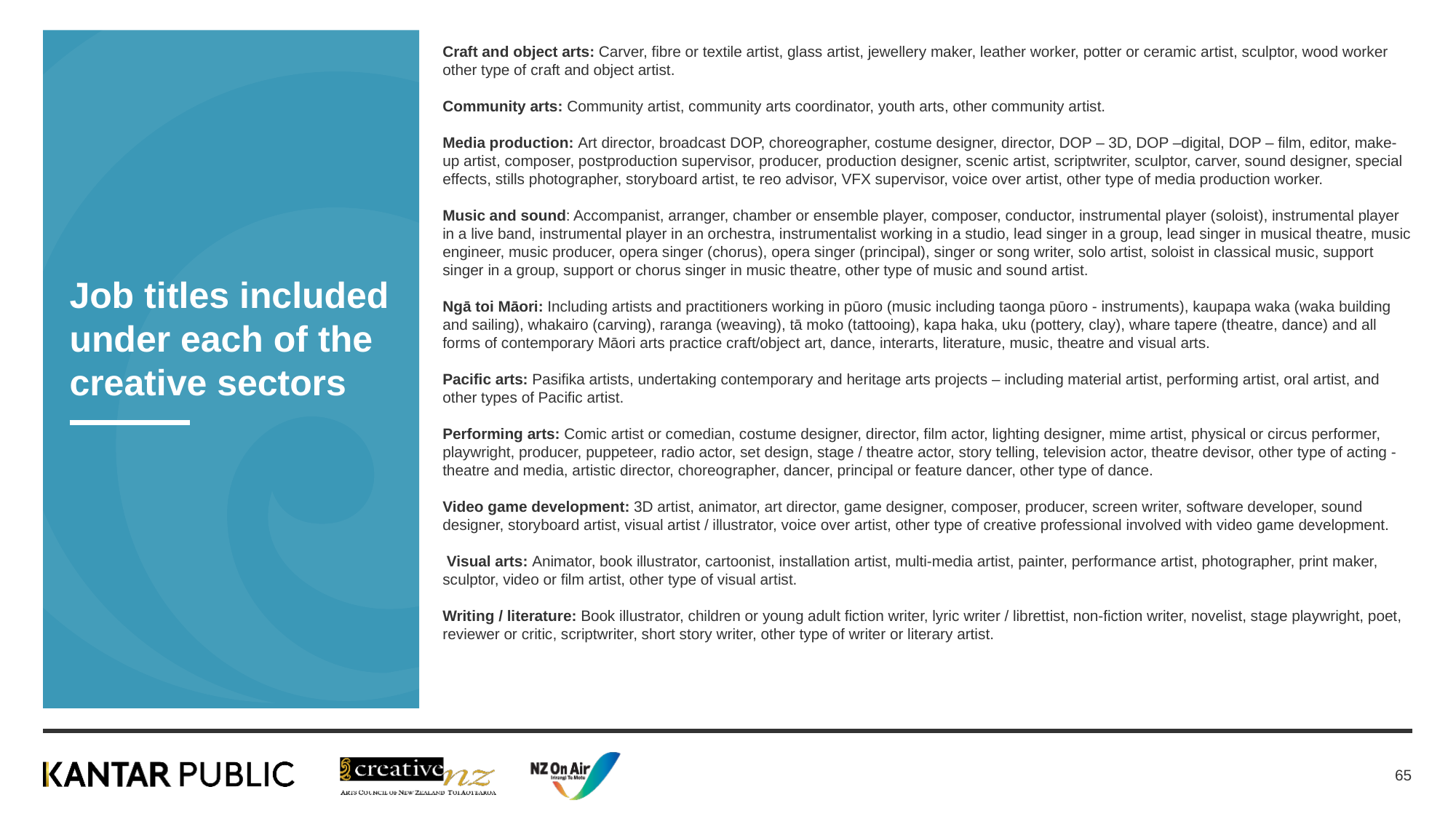

Craft and object arts: Carver, fibre or textile artist, glass artist, jewellery maker, leather worker, potter or ceramic artist, sculptor, wood worker other type of craft and object artist.

Community arts: Community artist, community arts coordinator, youth arts, other community artist.

Media production: Art director, broadcast DOP, choreographer, costume designer, director, DOP – 3D, DOP –digital, DOP – film, editor, make-up artist, composer, postproduction supervisor, producer, production designer, scenic artist, scriptwriter, sculptor, carver, sound designer, special effects, stills photographer, storyboard artist, te reo advisor, VFX supervisor, voice over artist, other type of media production worker.

Music and sound: Accompanist, arranger, chamber or ensemble player, composer, conductor, instrumental player (soloist), instrumental player in a live band, instrumental player in an orchestra, instrumentalist working in a studio, lead singer in a group, lead singer in musical theatre, music engineer, music producer, opera singer (chorus), opera singer (principal), singer or song writer, solo artist, soloist in classical music, support singer in a group, support or chorus singer in music theatre, other type of music and sound artist.

Ngā toi Māori: Including artists and practitioners working in pūoro (music including taonga pūoro - instruments), kaupapa waka (waka building and sailing), whakairo (carving), raranga (weaving), tā moko (tattooing), kapa haka, uku (pottery, clay), whare tapere (theatre, dance) and all forms of contemporary Māori arts practice craft/object art, dance, interarts, literature, music, theatre and visual arts.

Pacific arts: Pasifika artists, undertaking contemporary and heritage arts projects – including material artist, performing artist, oral artist, and other types of Pacific artist.

Performing arts: Comic artist or comedian, costume designer, director, film actor, lighting designer, mime artist, physical or circus performer, playwright, producer, puppeteer, radio actor, set design, stage / theatre actor, story telling, television actor, theatre devisor, other type of acting - theatre and media, artistic director, choreographer, dancer, principal or feature dancer, other type of dance.

Video game development: 3D artist, animator, art director, game designer, composer, producer, screen writer, software developer, sound designer, storyboard artist, visual artist / illustrator, voice over artist, other type of creative professional involved with video game development.

 Visual arts: Animator, book illustrator, cartoonist, installation artist, multi-media artist, painter, performance artist, photographer, print maker, sculptor, video or film artist, other type of visual artist.

Writing / literature: Book illustrator, children or young adult fiction writer, lyric writer / librettist, non-fiction writer, novelist, stage playwright, poet, reviewer or critic, scriptwriter, short story writer, other type of writer or literary artist.

# Job titles included under each of the creative sectors
65